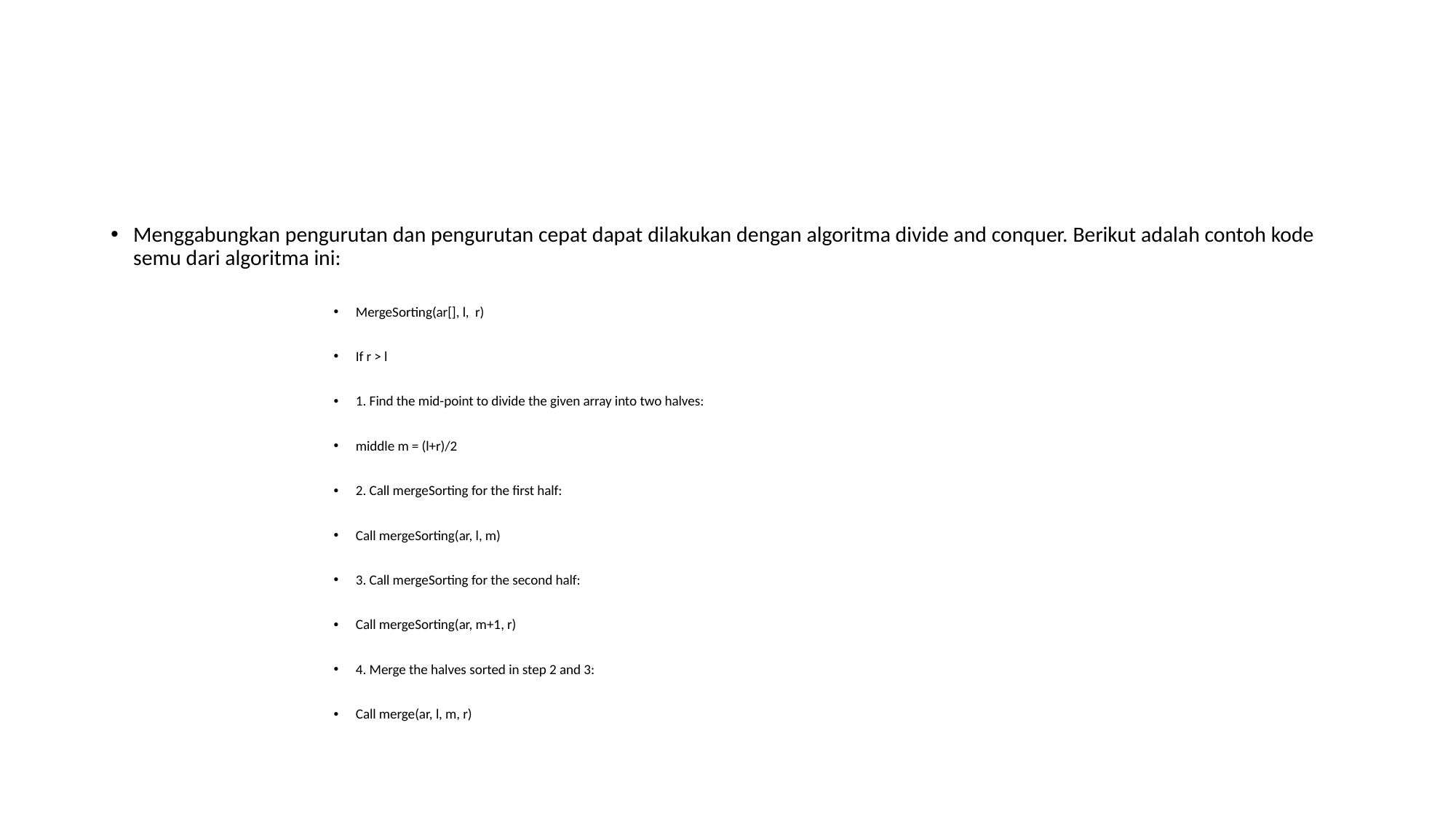

#
Menggabungkan pengurutan dan pengurutan cepat dapat dilakukan dengan algoritma divide and conquer. Berikut adalah contoh kode semu dari algoritma ini:

MergeSorting(ar[], l,  r)

If r > l

1. Find the mid-point to divide the given array into two halves:

middle m = (l+r)/2

2. Call mergeSorting for the first half:

Call mergeSorting(ar, l, m)

3. Call mergeSorting for the second half:

Call mergeSorting(ar, m+1, r)

4. Merge the halves sorted in step 2 and 3:

Call merge(ar, l, m, r)